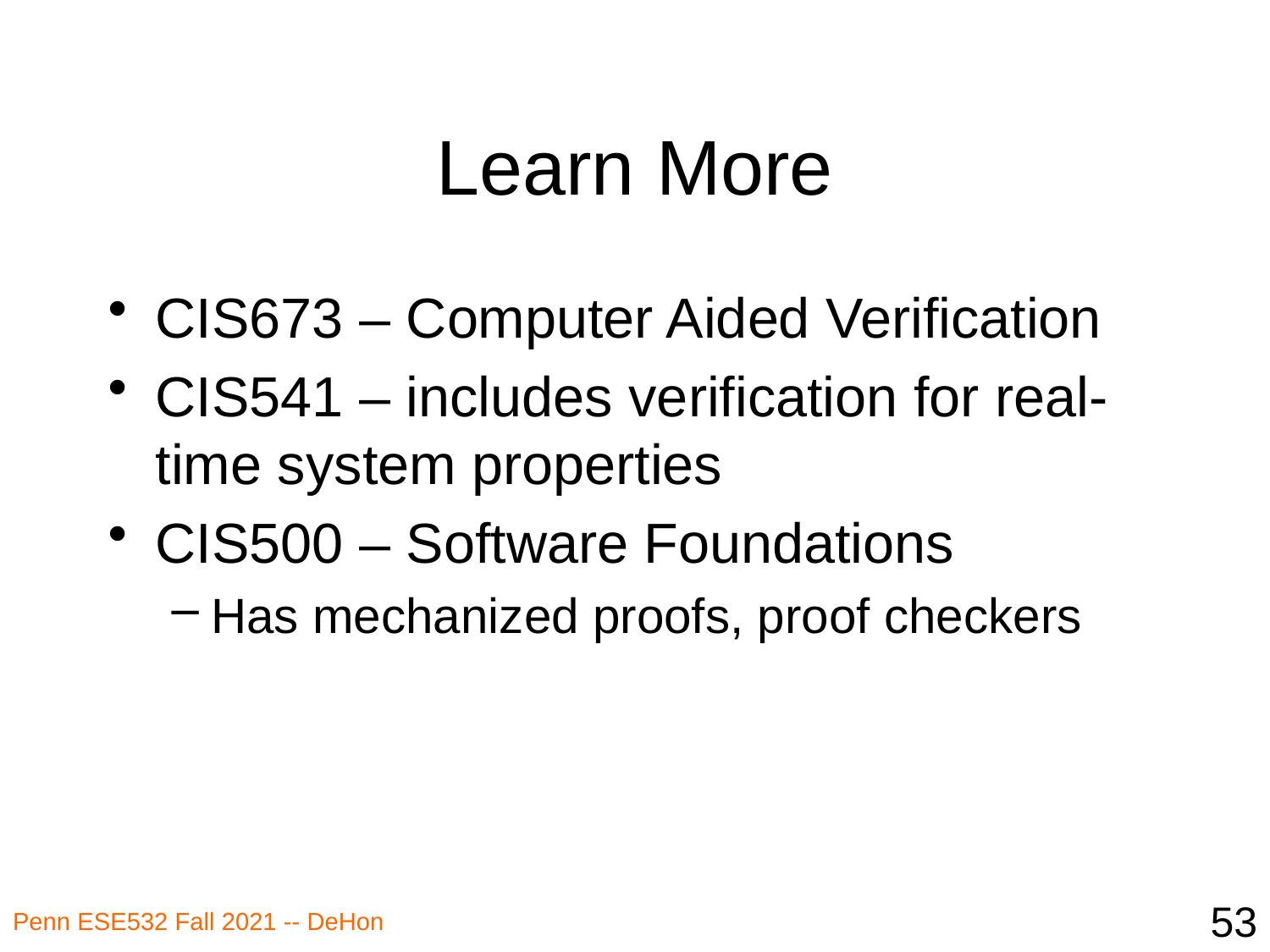

# Learn More
CIS673 – Computer Aided Verification
CIS541 – includes verification for real-time system properties
CIS500 – Software Foundations
Has mechanized proofs, proof checkers
53
Penn ESE532 Fall 2021 -- DeHon